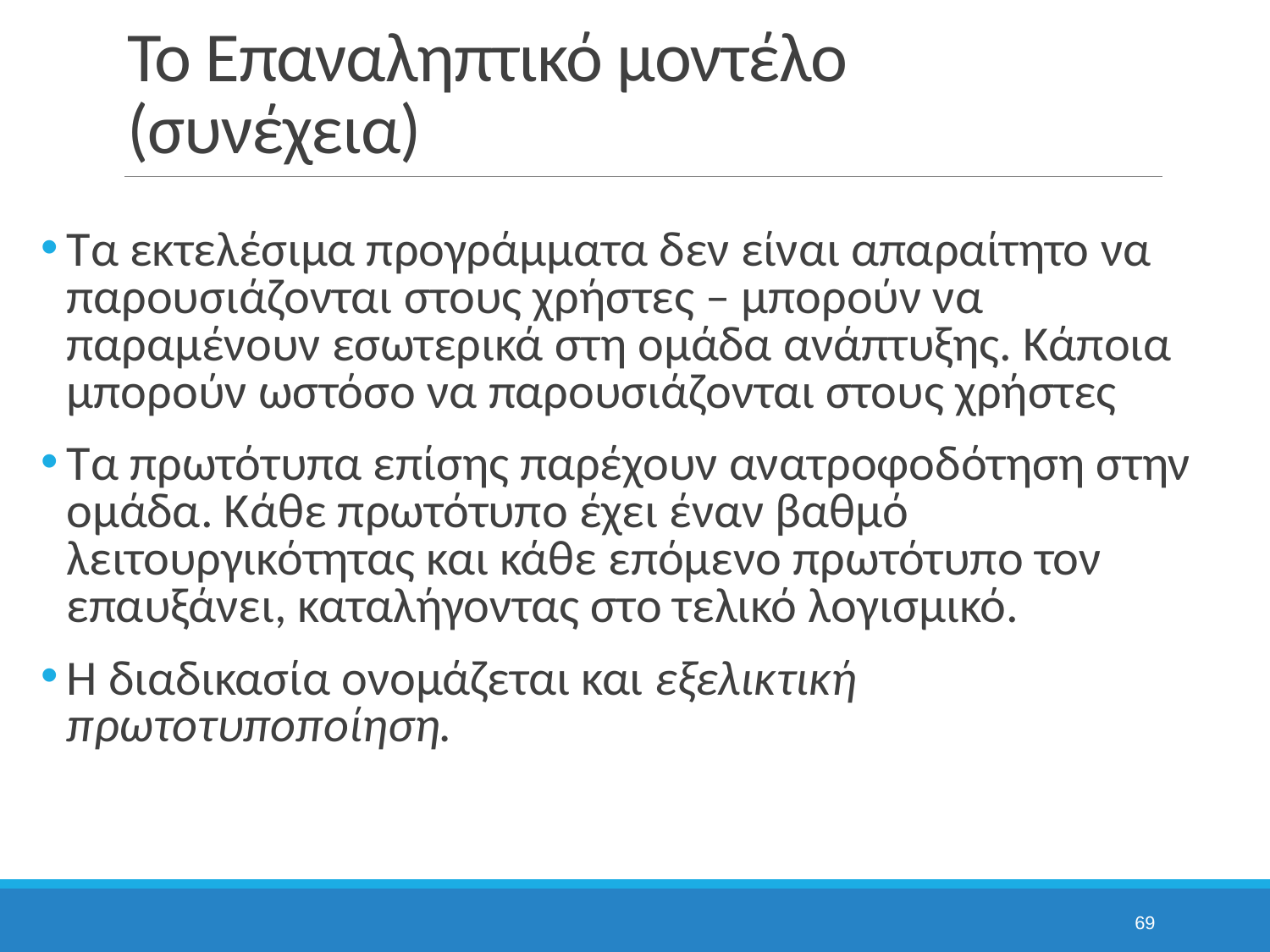

# Το Επαναληπτικό μοντέλο (συνέχεια)
Τα εκτελέσιμα προγράμματα δεν είναι απαραίτητο να παρουσιάζονται στους χρήστες – μπορούν να παραμένουν εσωτερικά στη ομάδα ανάπτυξης. Κάποια μπορούν ωστόσο να παρουσιάζονται στους χρήστες
Τα πρωτότυπα επίσης παρέχουν ανατροφοδότηση στην ομάδα. Κάθε πρωτότυπο έχει έναν βαθμό λειτουργικότητας και κάθε επόμενο πρωτότυπο τον επαυξάνει, καταλήγοντας στο τελικό λογισμικό.
Η διαδικασία ονομάζεται και εξελικτική πρωτοτυποποίηση.
69